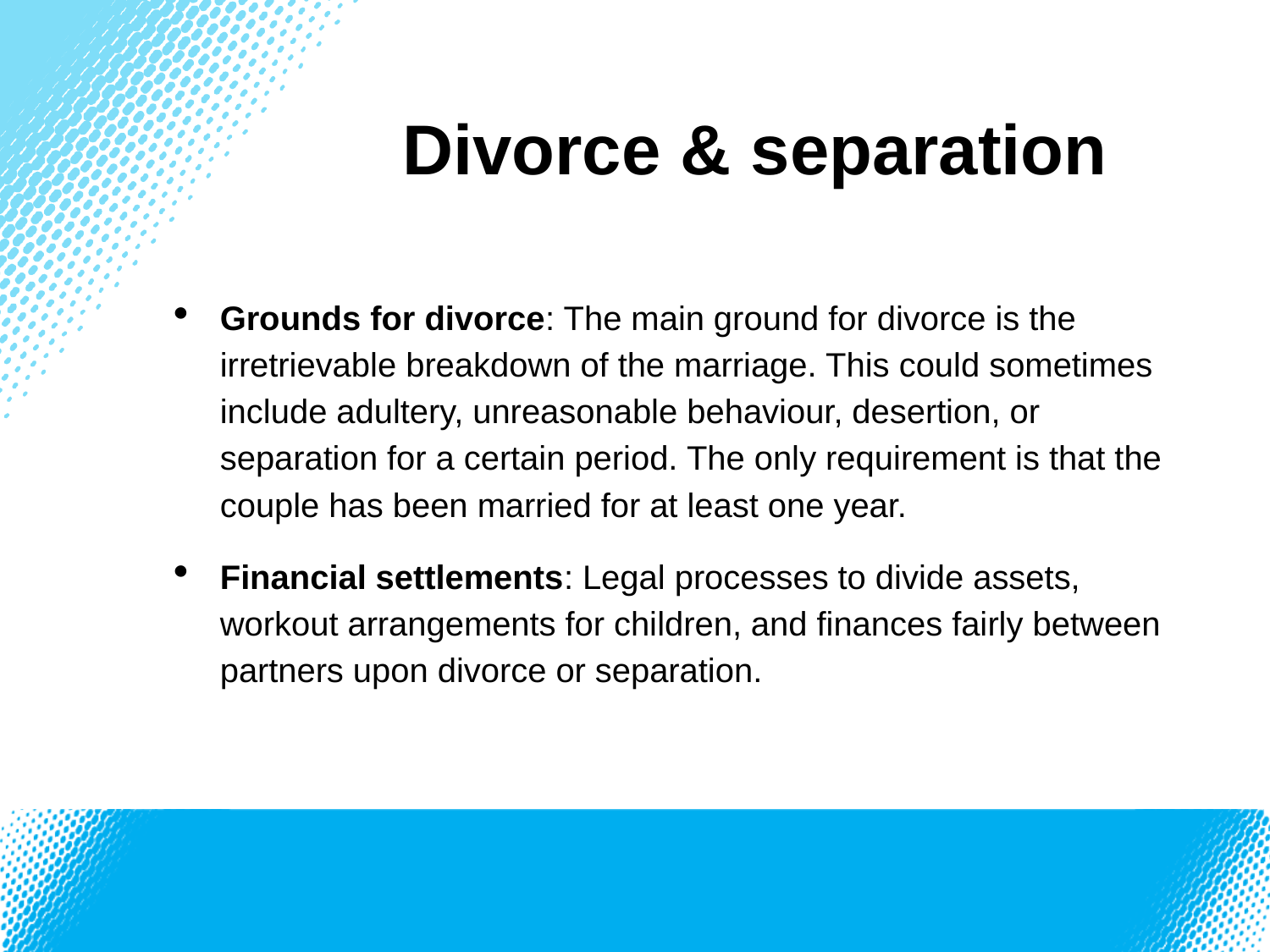

Divorce & separation
Grounds for divorce: The main ground for divorce is the irretrievable breakdown of the marriage. This could sometimes include adultery, unreasonable behaviour, desertion, or separation for a certain period. The only requirement is that the couple has been married for at least one year.
Financial settlements: Legal processes to divide assets, workout arrangements for children, and finances fairly between partners upon divorce or separation.